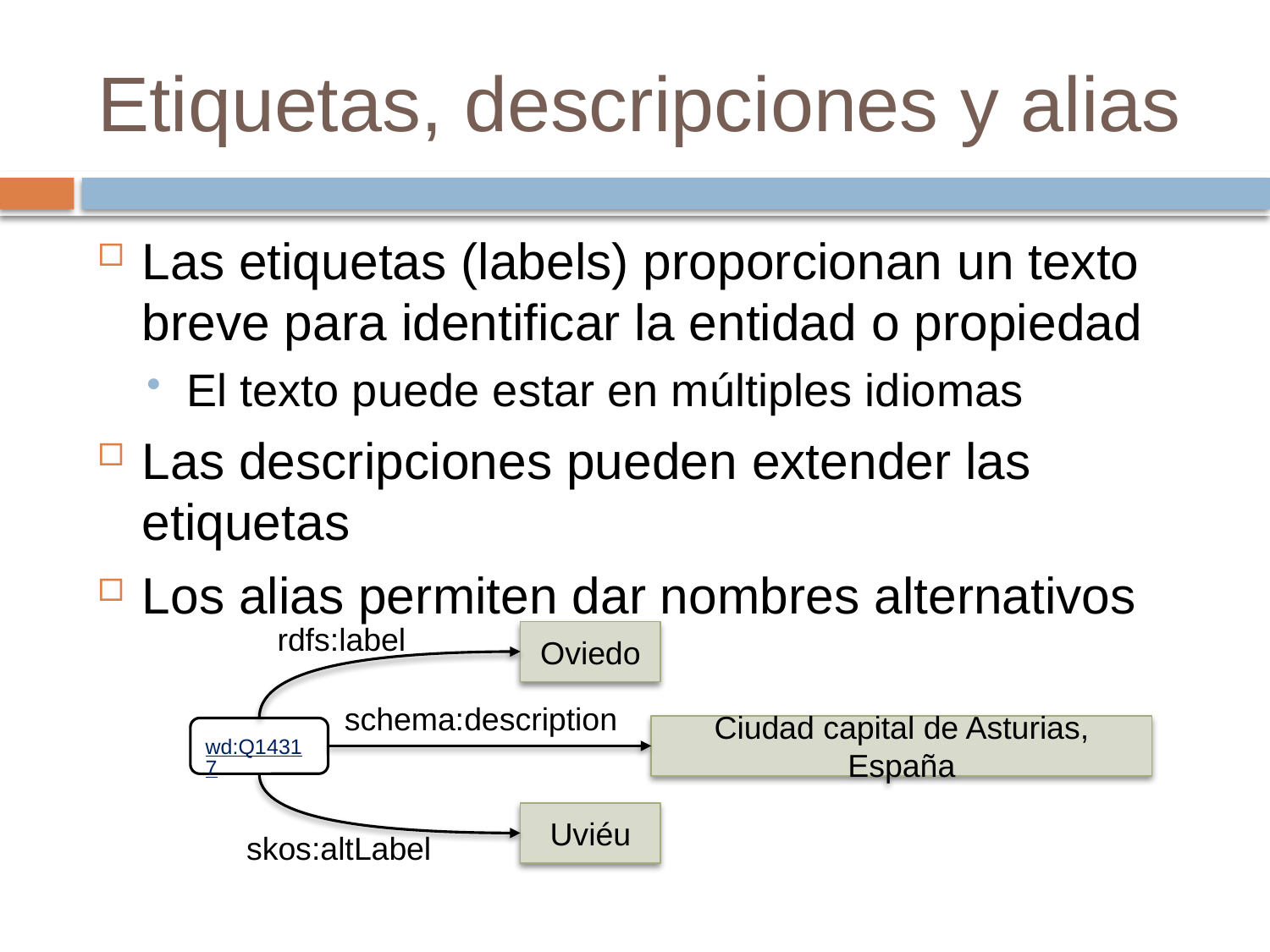

# Etiquetas, descripciones y alias
Las etiquetas (labels) proporcionan un texto breve para identificar la entidad o propiedad
El texto puede estar en múltiples idiomas
Las descripciones pueden extender las etiquetas
Los alias permiten dar nombres alternativos
rdfs:label
Oviedo
schema:description
Ciudad capital de Asturias, España
wd:Q14317
Uviéu
skos:altLabel